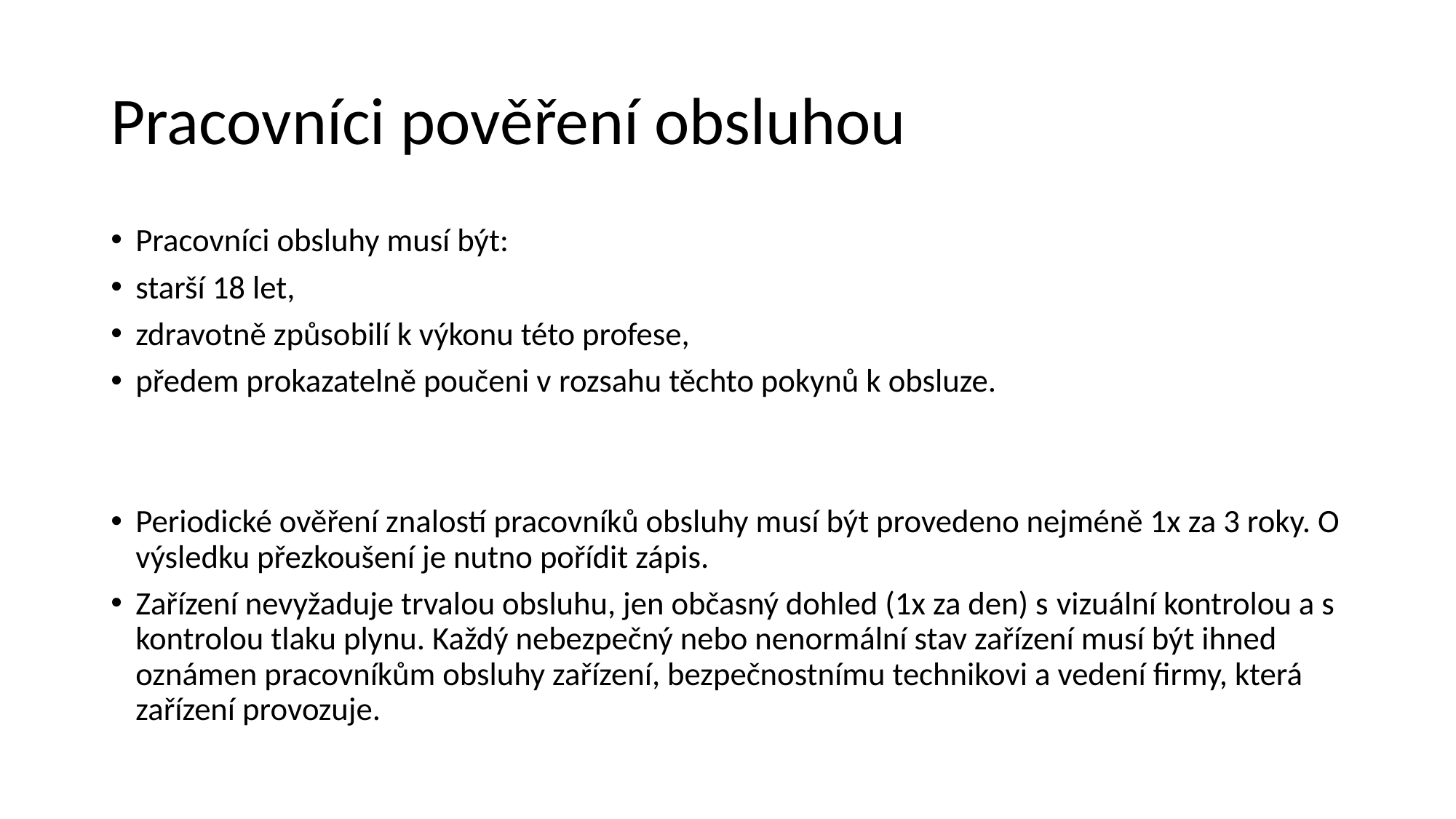

# Pracovníci pověření obsluhou
Pracovníci obsluhy musí být:
starší 18 let,
zdravotně způsobilí k výkonu této profese,
předem prokazatelně poučeni v rozsahu těchto pokynů k obsluze.

Periodické ověření znalostí pracovníků obsluhy musí být provedeno nejméně 1x za 3 roky. O výsledku přezkoušení je nutno pořídit zápis.
Zařízení nevyžaduje trvalou obsluhu, jen občasný dohled (1x za den) s vizuální kontrolou a s  kontrolou tlaku plynu. Každý nebezpečný nebo nenormální stav zařízení musí být ihned oznámen pracovníkům obsluhy zařízení, bezpečnostnímu technikovi a vedení firmy, která zařízení provozuje.